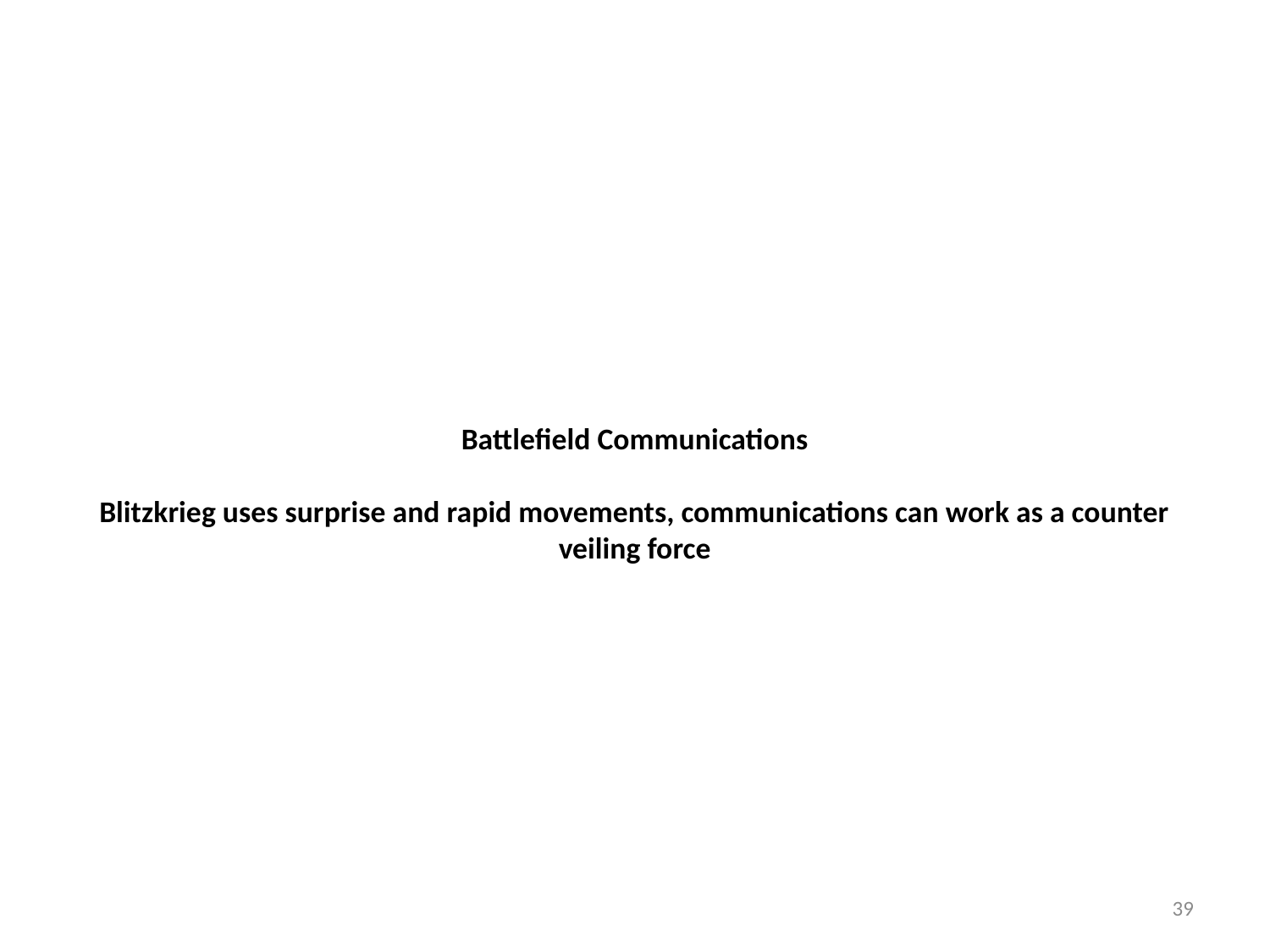

# Battlefield Communications Blitzkrieg uses surprise and rapid movements, communications can work as a counter veiling force
39